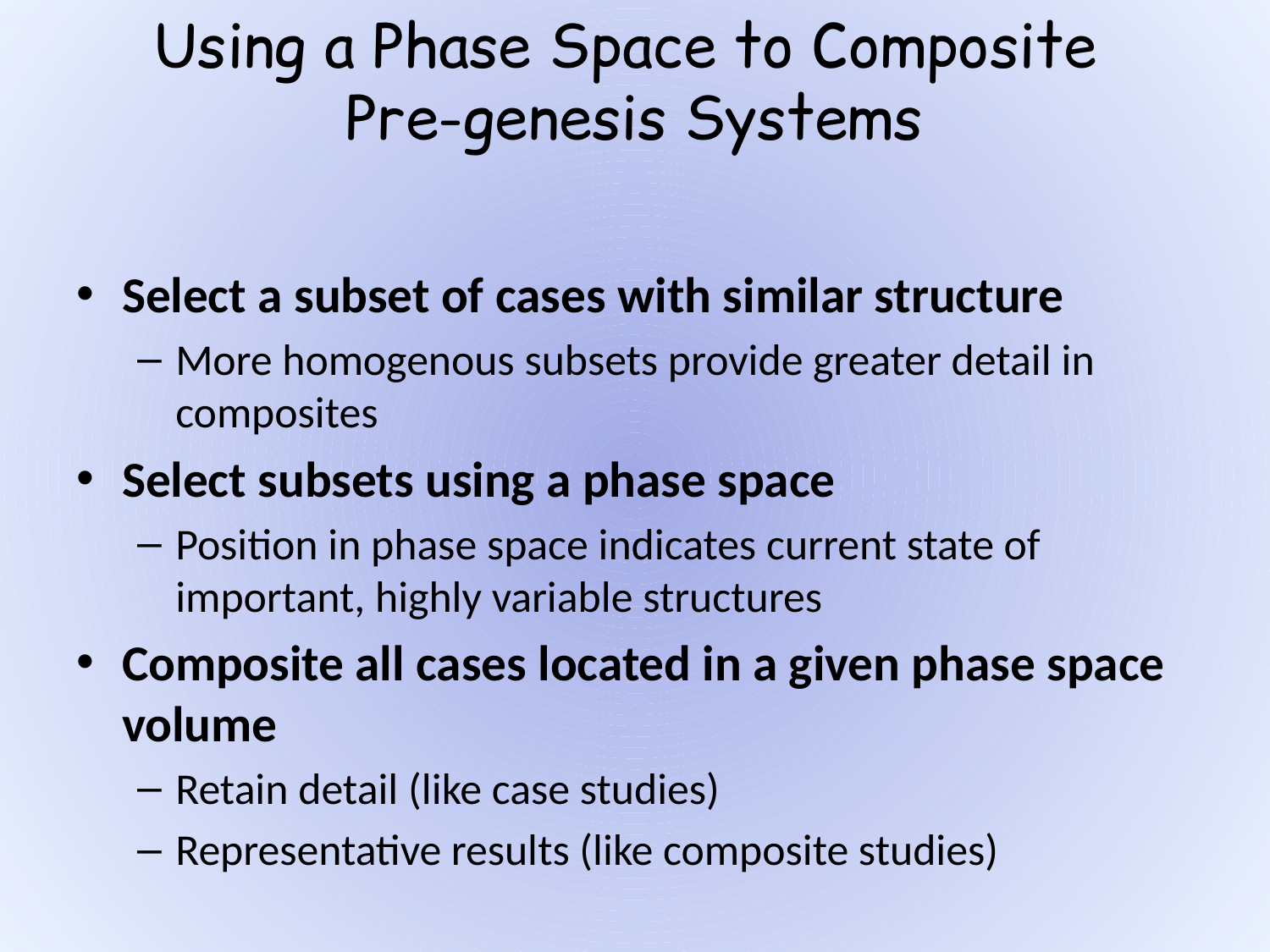

# Using a Phase Space to Composite Pre-genesis Systems
Select a subset of cases with similar structure
More homogenous subsets provide greater detail in composites
Select subsets using a phase space
Position in phase space indicates current state of important, highly variable structures
Composite all cases located in a given phase space volume
Retain detail (like case studies)
Representative results (like composite studies)